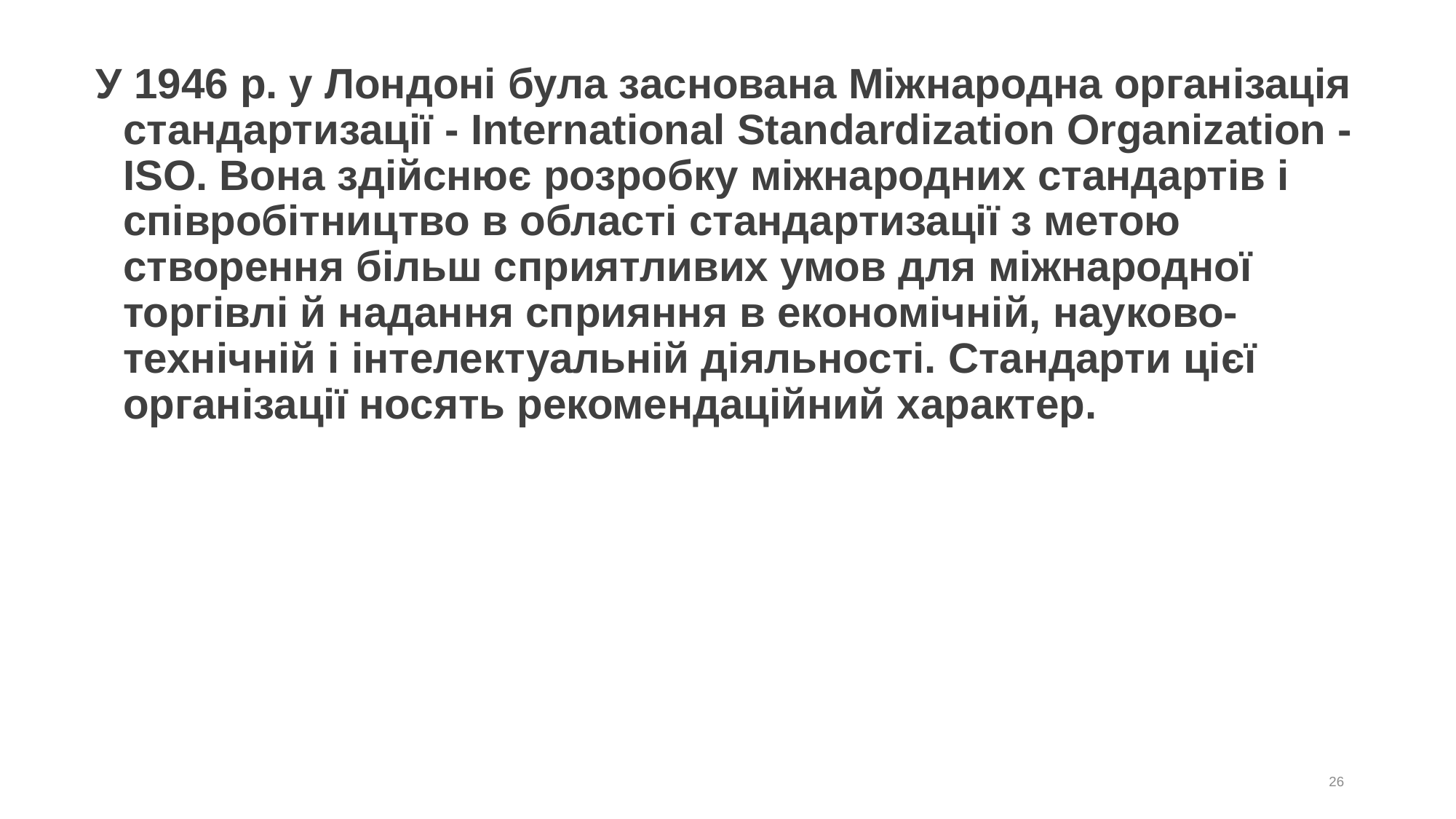

# У 1946 р. у Лондоні була заснована Міжнародна організація стандартизації - International Standardization Organization - ISO. Вона здійснює розробку міжнародних стандартів і співробітництво в області стандартизації з метою створення більш сприятливих умов для міжнародної торгівлі й надання сприяння в економічній, науково-технічній і інтелектуальній діяльності. Стандарти цієї організації носять рекомендаційний характер.
26